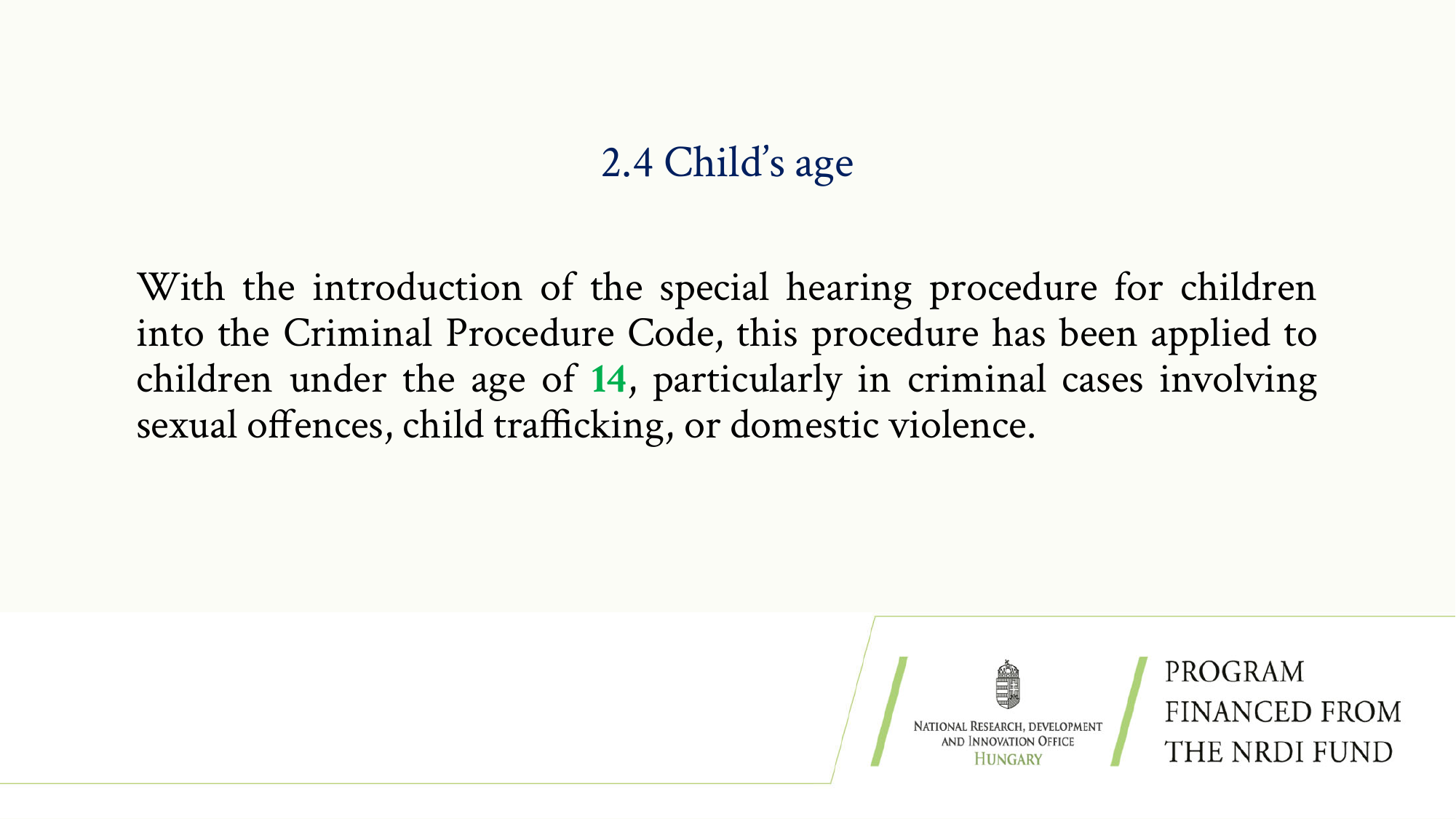

# 2.4 Child’s age

With the introduction of the special hearing procedure for children into the Criminal Procedure Code, this procedure has been applied to children under the age of 14, particularly in criminal cases involving sexual offences, child trafficking, or domestic violence.